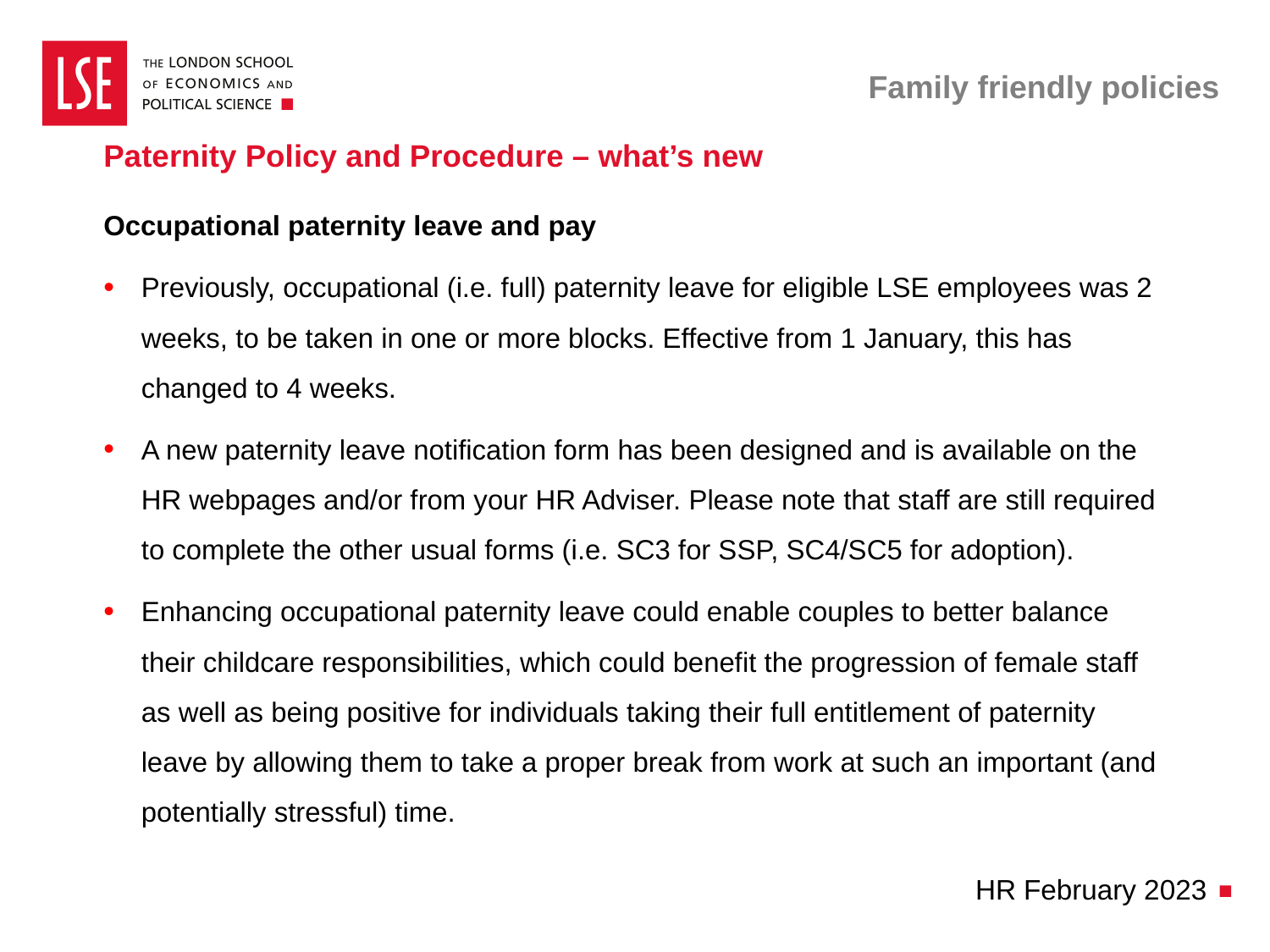

# Family friendly policies
Paternity Policy and Procedure – what’s new
Occupational paternity leave and pay
Previously, occupational (i.e. full) paternity leave for eligible LSE employees was 2 weeks, to be taken in one or more blocks. Effective from 1 January, this has changed to 4 weeks.
A new paternity leave notification form has been designed and is available on the HR webpages and/or from your HR Adviser. Please note that staff are still required to complete the other usual forms (i.e. SC3 for SSP, SC4/SC5 for adoption).
Enhancing occupational paternity leave could enable couples to better balance their childcare responsibilities, which could benefit the progression of female staff as well as being positive for individuals taking their full entitlement of paternity leave by allowing them to take a proper break from work at such an important (and potentially stressful) time.

HR February 2023